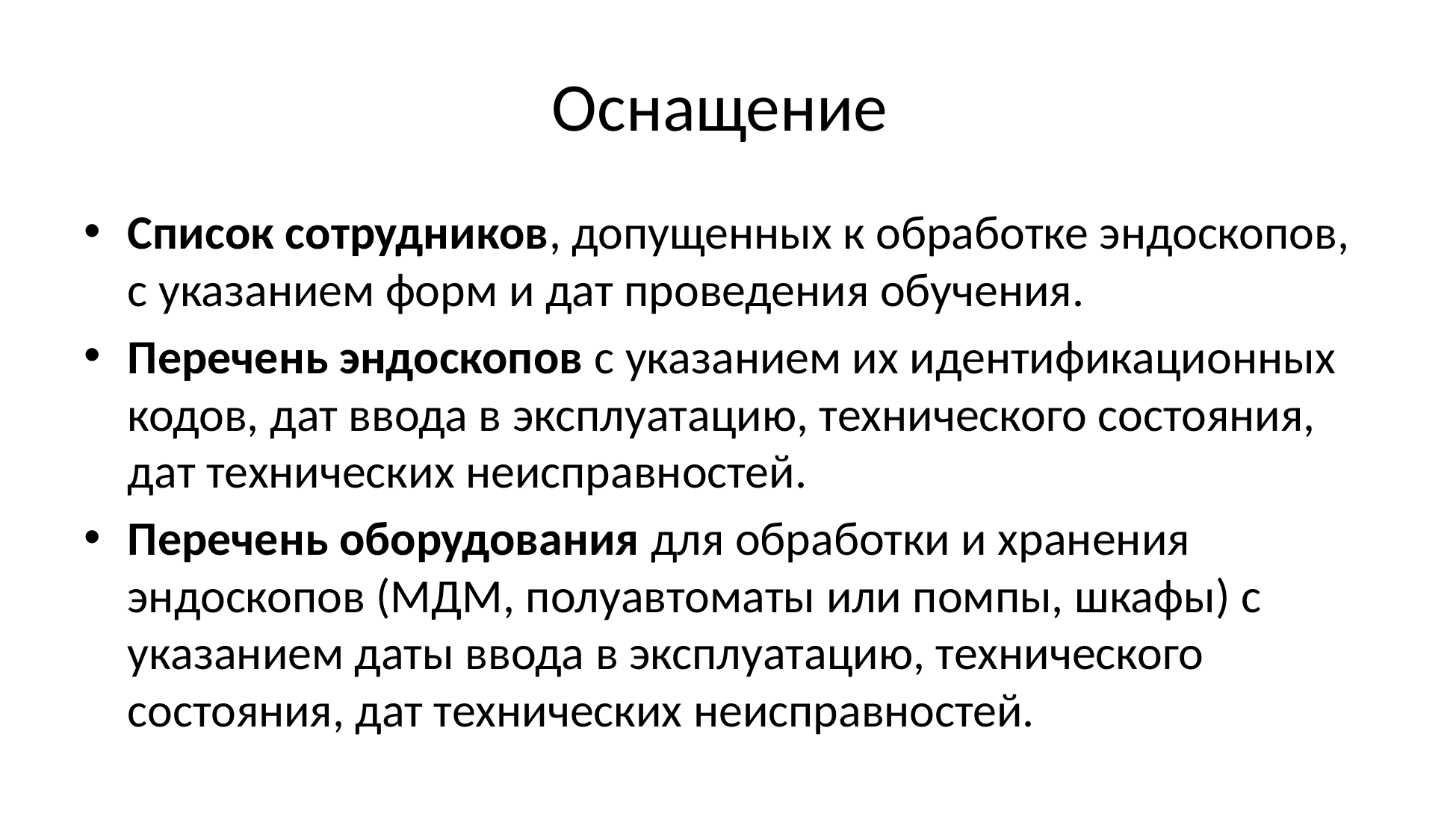

# Оснащение
Список сотрудников, допущенных к обработке эндоскопов, с указанием форм и дат проведения обучения.
Перечень эндоскопов с указанием их идентификационных кодов, дат ввода в эксплуатацию, технического состояния, дат технических неисправностей.
Перечень оборудования для обработки и хранения эндоскопов (МДМ, полуавтоматы или помпы, шкафы) с указанием даты ввода в эксплуатацию, технического состояния, дат технических неисправностей.